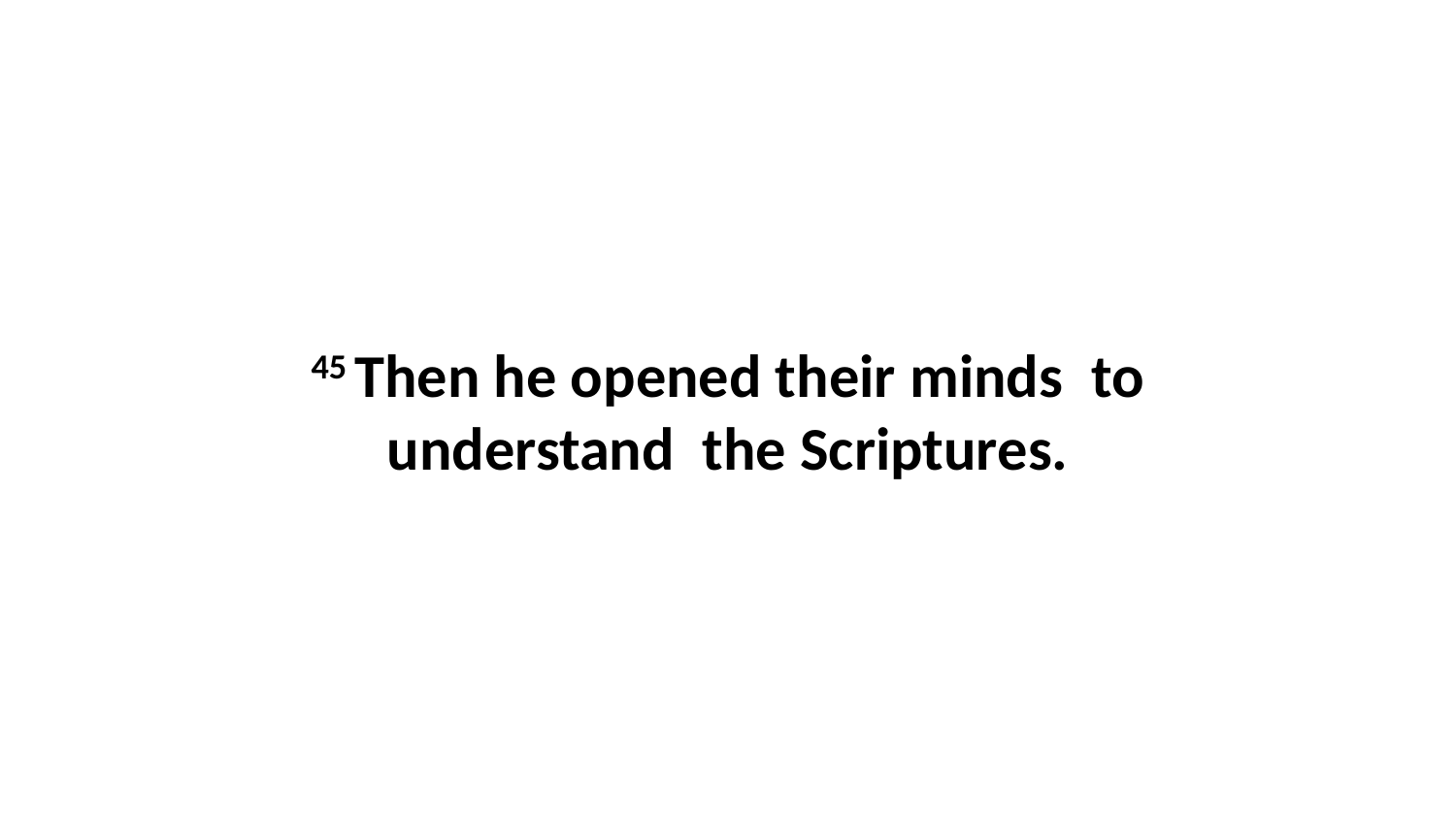

45 Then he opened their minds  to understand  the Scriptures.